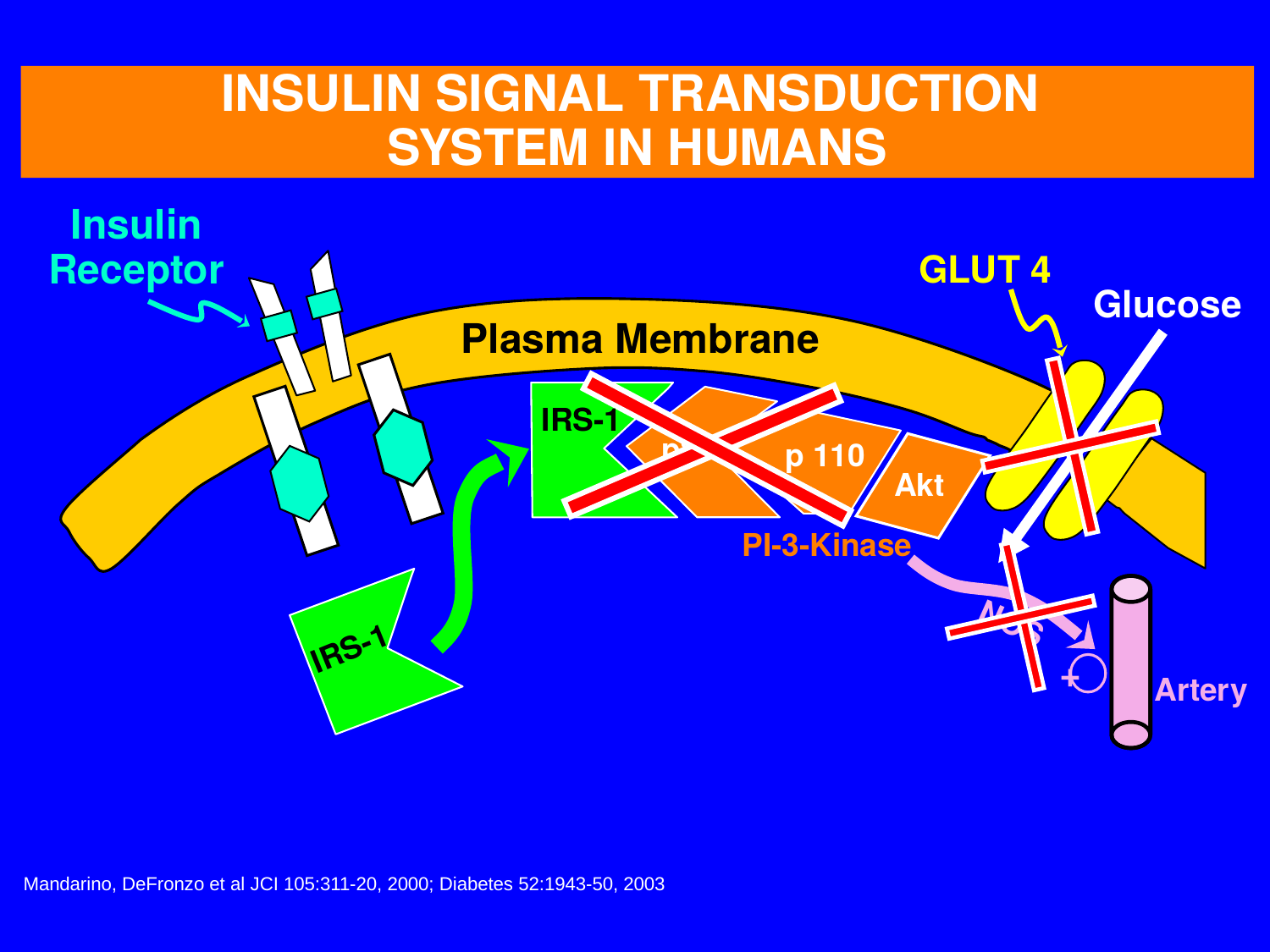

INSULIN SIGNAL TRANSDUCTION
SYSTEM IN HUMANS
Insulin
Receptor
GLUT 4

Glucose

Plasma Membrane

IRS-1

p85

p 110

Akt

NOS
+

Artery
PI-3-Kinase

IRS-1
Mandarino, DeFronzo et al JCI 105:311-20, 2000; Diabetes 52:1943-50, 2003